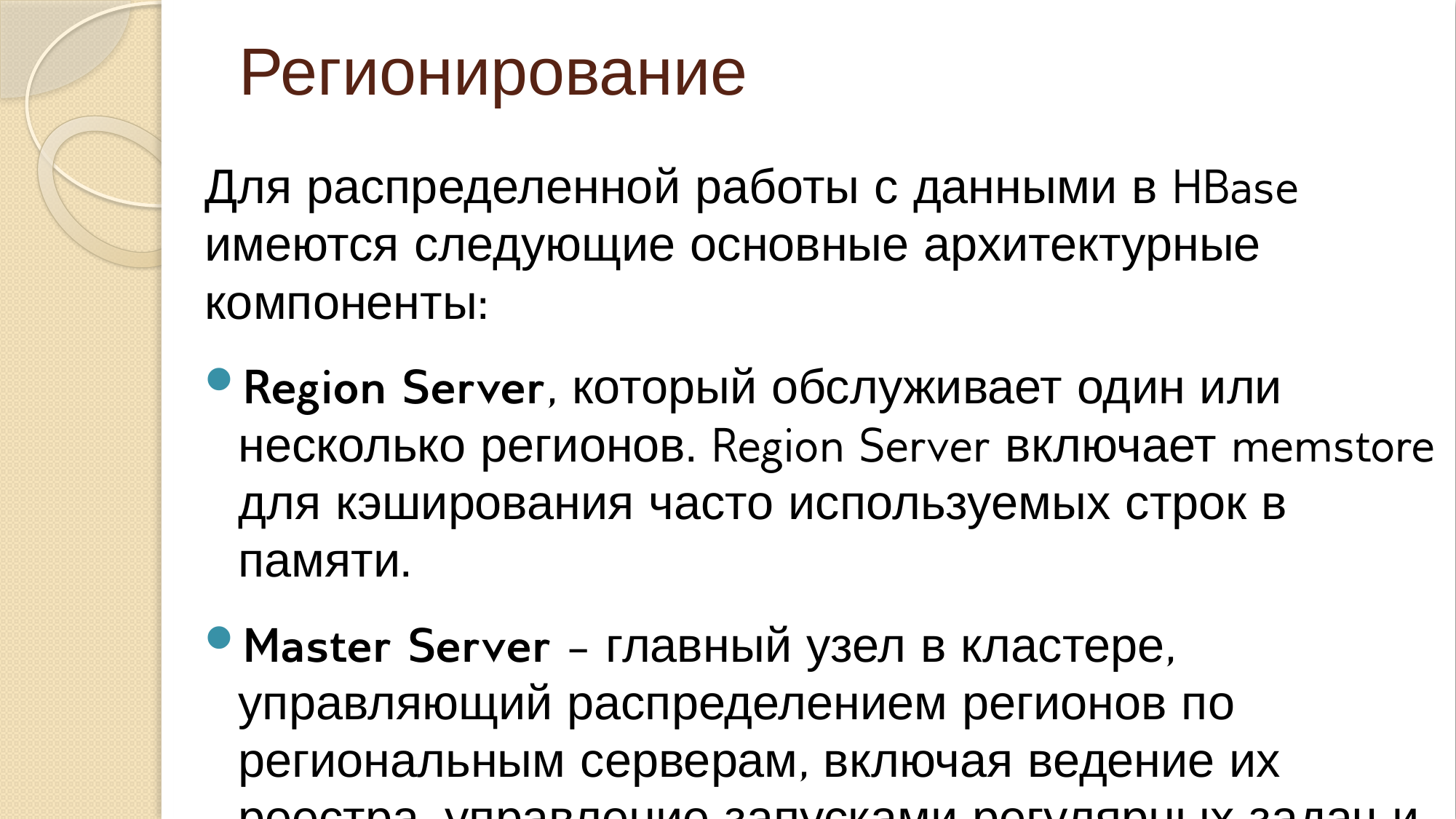

# Регионирование
Для распределенной работы с данными в HBase имеются следующие основные архитектурные компоненты:
Region Server, который обслуживает один или несколько регионов. Region Server включает memstore для кэширования часто используемых строк в памяти.
Master Server – главный узел в кластере, управляющий распределением регионов по региональным серверам, включая ведение их реестра, управление запусками регулярных задач и других организационных действий.